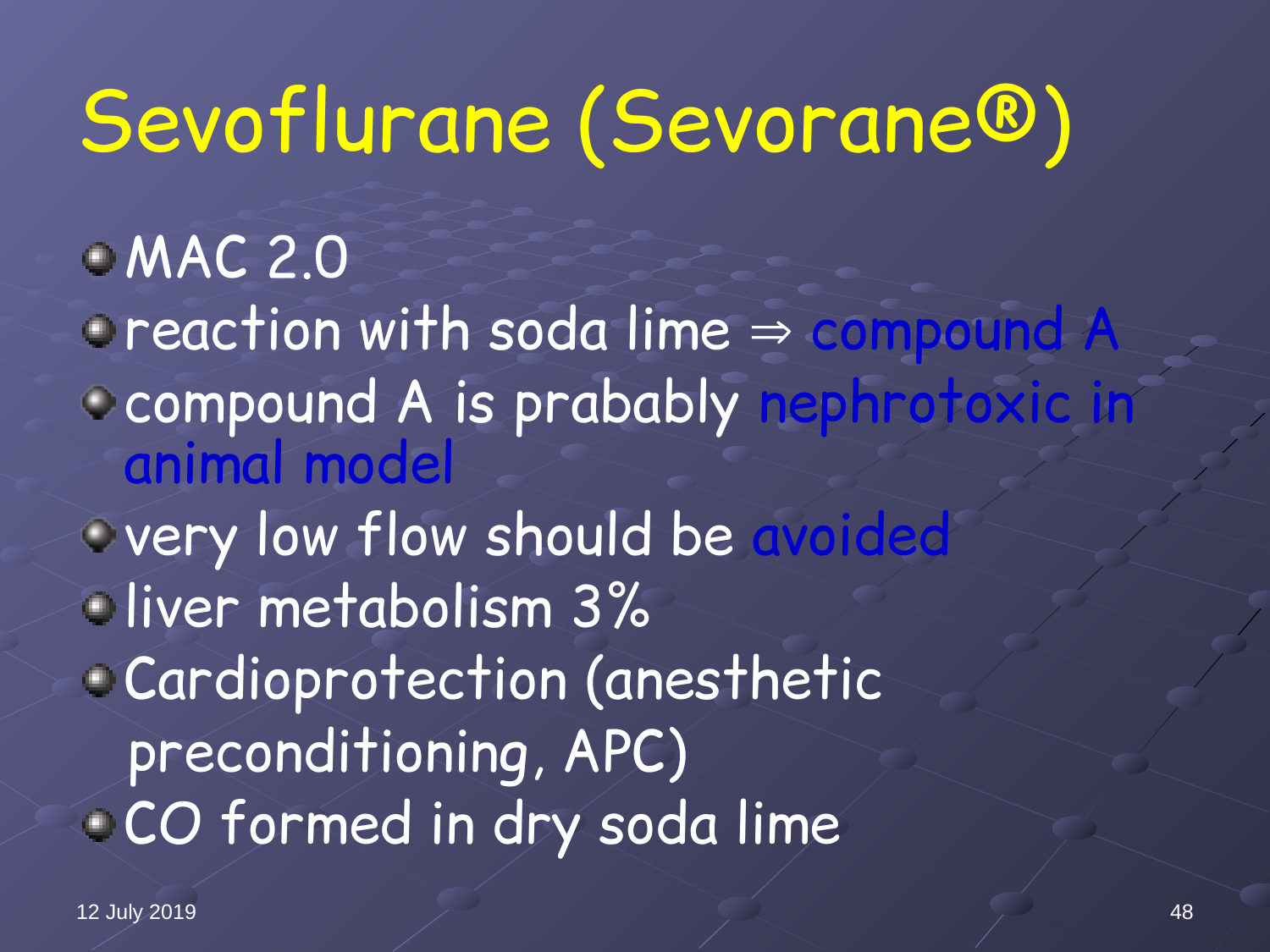

# Sevoflurane (Sevorane®)
MAC 2.0
reaction with soda lime ⇒ compound A
compound A is prabably nephrotoxic in animal model
very low flow should be avoided
liver metabolism 3%
Cardioprotection (anesthetic
   preconditioning, APC)
CO formed in dry soda lime
12 July 2019
48